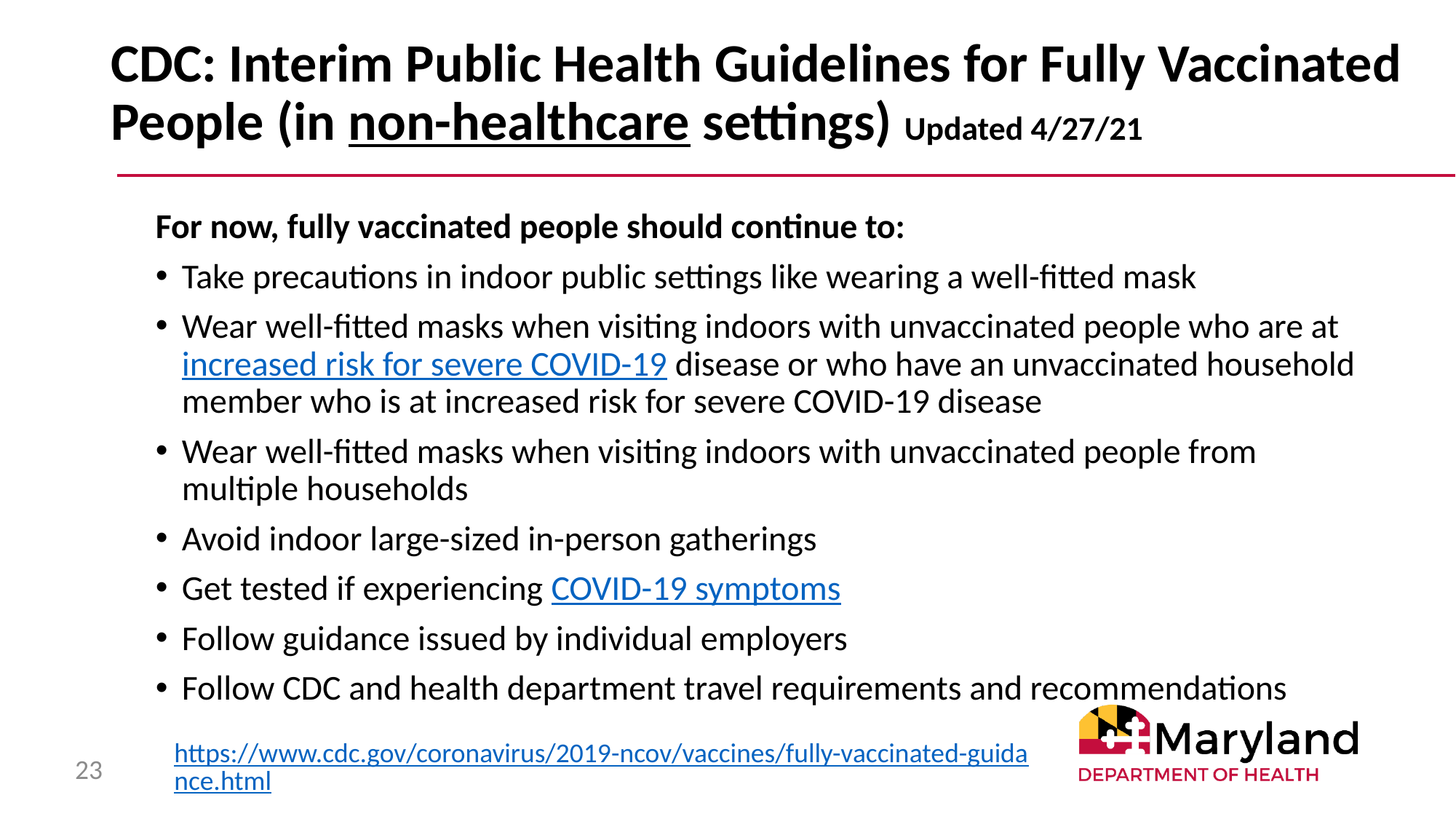

# CDC: Interim Public Health Guidelines for Fully Vaccinated People (in non-healthcare settings) Updated 4/27/21
For now, fully vaccinated people should continue to:
Take precautions in indoor public settings like wearing a well-fitted mask
Wear well-fitted masks when visiting indoors with unvaccinated people who are at increased risk for severe COVID-19 disease or who have an unvaccinated household member who is at increased risk for severe COVID-19 disease
Wear well-fitted masks when visiting indoors with unvaccinated people from multiple households
Avoid indoor large-sized in-person gatherings
Get tested if experiencing COVID-19 symptoms
Follow guidance issued by individual employers
Follow CDC and health department travel requirements and recommendations

https://www.cdc.gov/coronavirus/2019-ncov/vaccines/fully-vaccinated-guidance.html

23